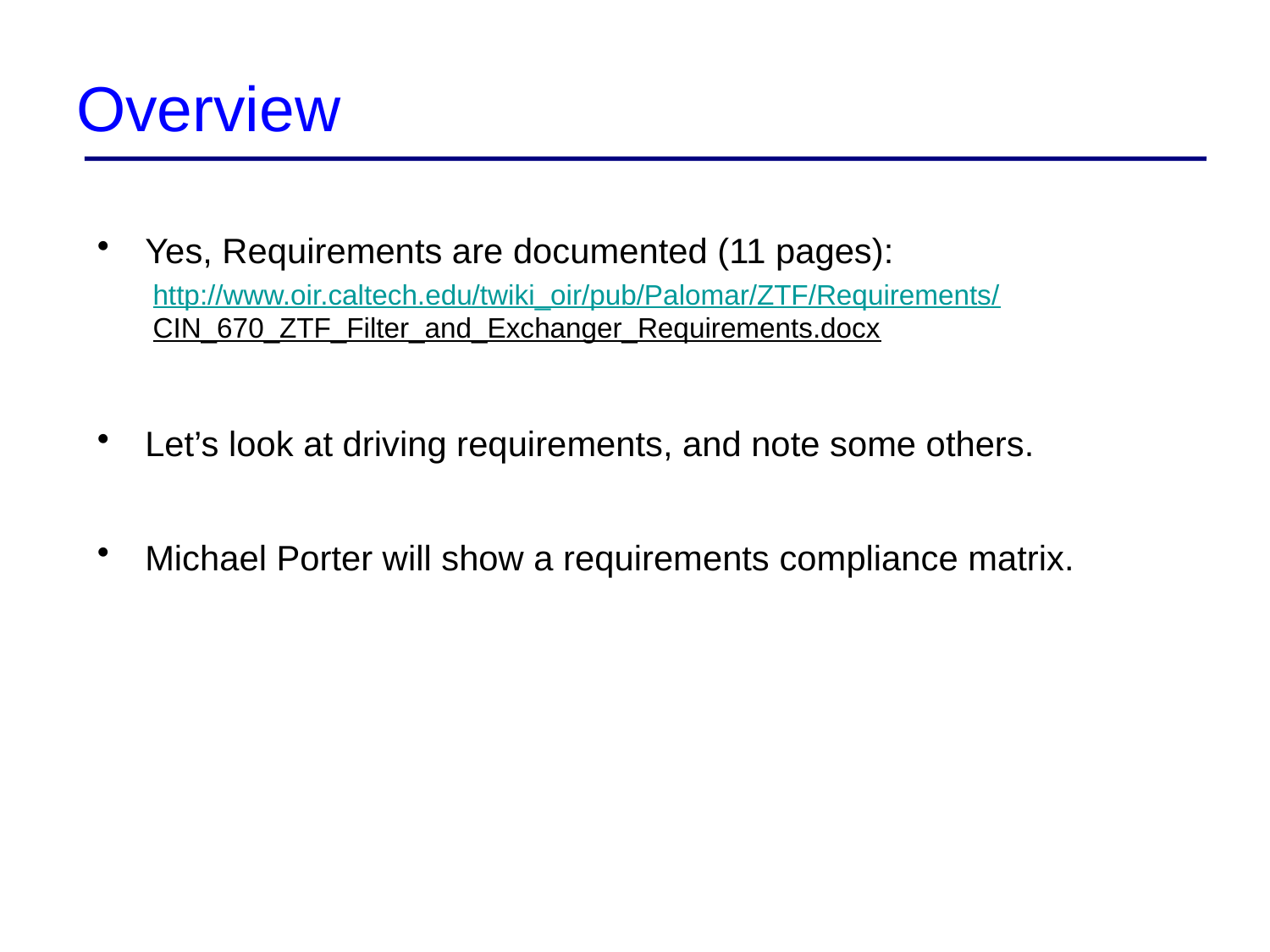

# Overview
Yes, Requirements are documented (11 pages):
http://www.oir.caltech.edu/twiki_oir/pub/Palomar/ZTF/Requirements/CIN_670_ZTF_Filter_and_Exchanger_Requirements.docx

Let’s look at driving requirements, and note some others.

Michael Porter will show a requirements compliance matrix.